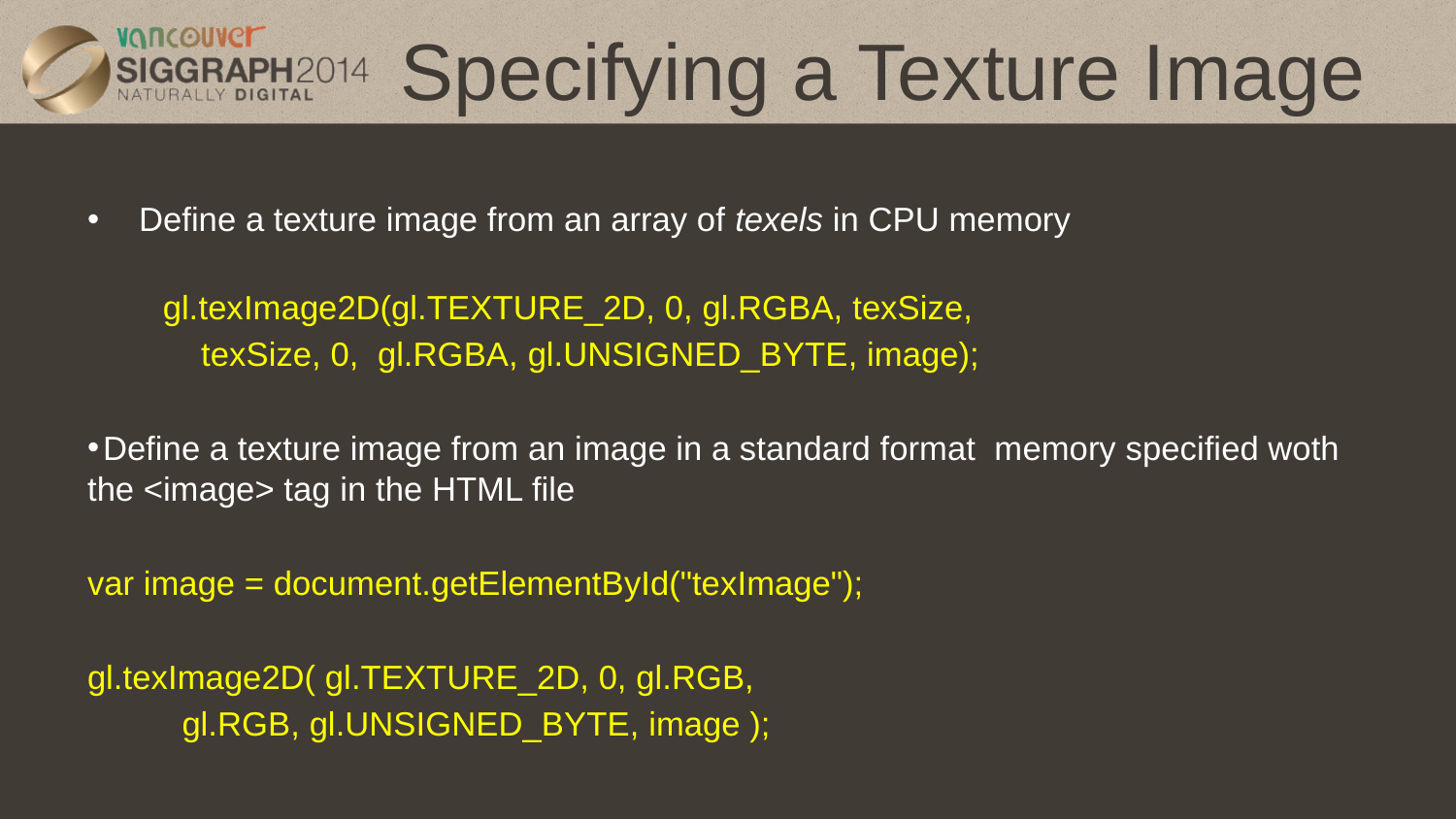

# Specifying a Texture Image
Define a texture image from an array of texels in CPU memory
	gl.texImage2D(gl.TEXTURE_2D, 0, gl.RGBA, texSize,
            texSize, 0,  gl.RGBA, gl.UNSIGNED_BYTE, image);

 Define a texture image from an image in a standard format  memory specified woth the <image> tag in the HTML file

var image = document.getElementById("texImage");

gl.texImage2D( gl.TEXTURE_2D, 0, gl.RGB,
          gl.RGB, gl.UNSIGNED_BYTE, image );